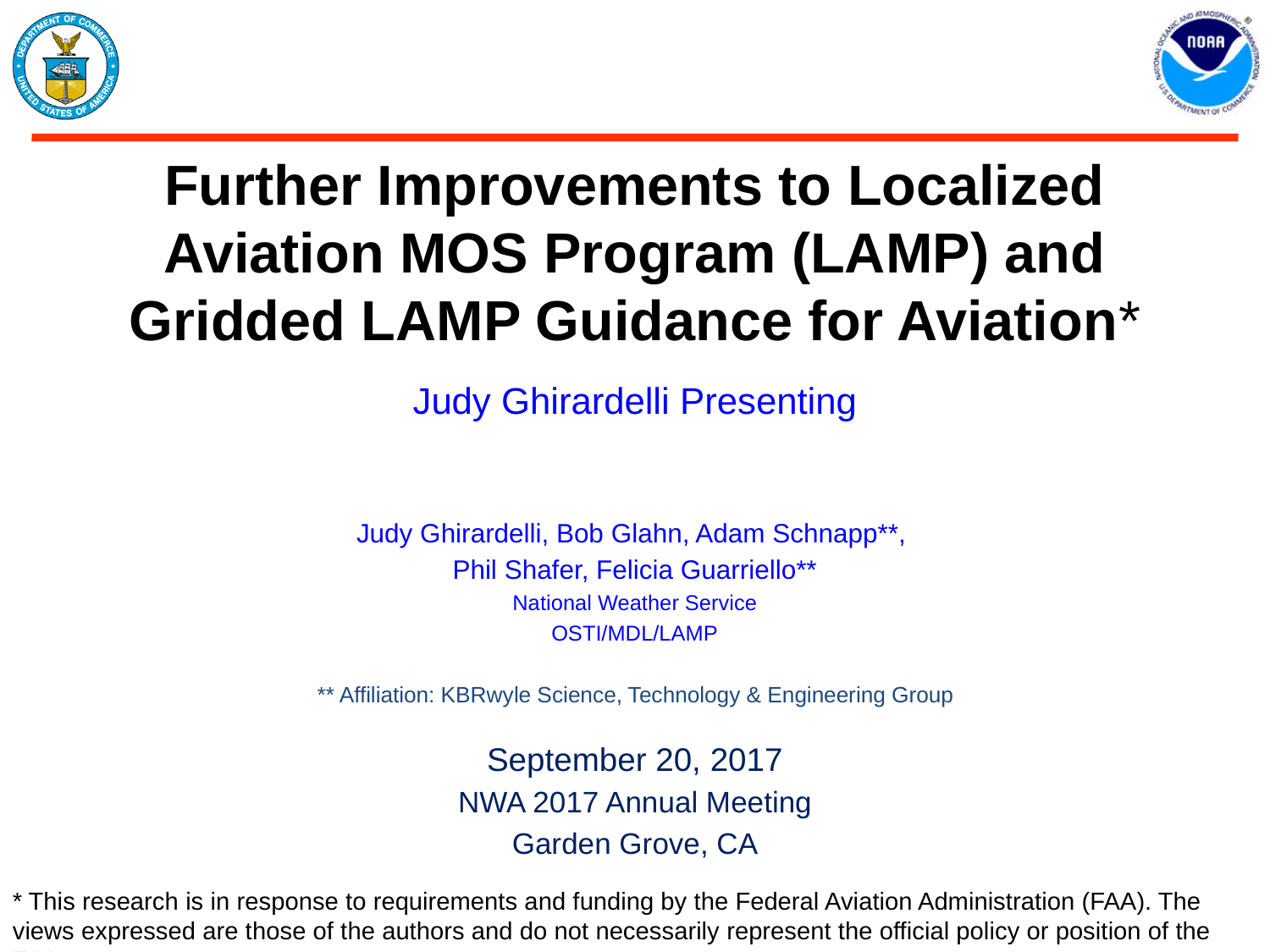

# Further Improvements to Localized Aviation MOS Program (LAMP) and Gridded LAMP Guidance for Aviation*
Judy Ghirardelli Presenting

Judy Ghirardelli, Bob Glahn, Adam Schnapp**,
Phil Shafer, Felicia Guarriello**
National Weather Service
OSTI/MDL/LAMP

** Affiliation: KBRwyle Science, Technology & Engineering Group

September 20, 2017
NWA 2017 Annual Meeting
Garden Grove, CA
* This research is in response to requirements and funding by the Federal Aviation Administration (FAA). The views expressed are those of the authors and do not necessarily represent the official policy or position of the FAA.